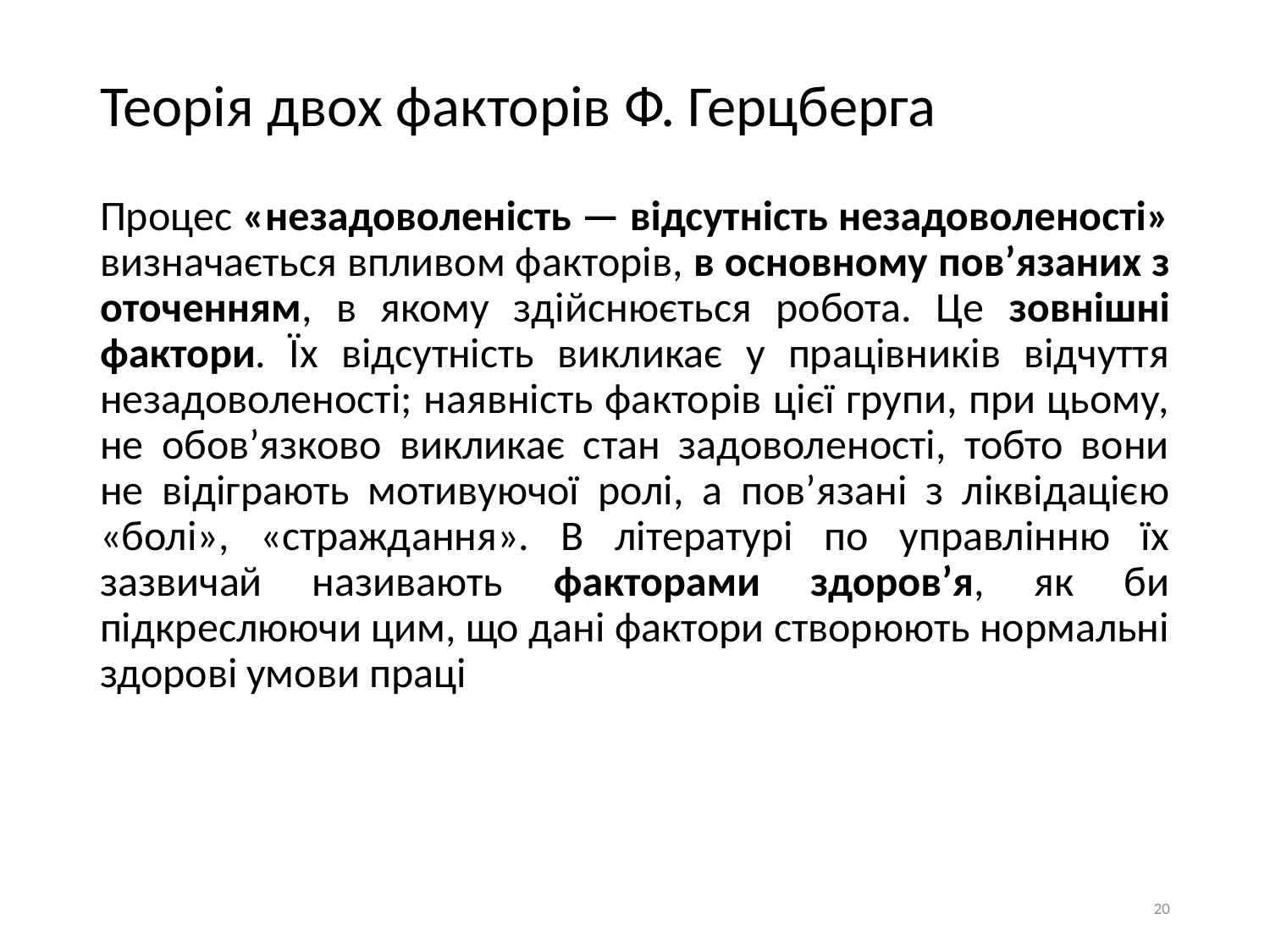

# Теорія двох факторів Ф. Герцберга
Процес «незадоволеність — відсутність незадоволеності» визначається впливом факторів, в основному ­пов’язаних з оточенням, в якому здійснюється робота. Це зовнішні фактори. Їх відсутність викликає у працівників відчуття незадоволеності; наявність факторів цієї групи, при цьому, не обов’язково викликає стан задоволеності, тобто вони не відіграють мотивуючої ролі, а пов’язані з ліквідацією «бо­лі», «страждання». В літературі по управлінню їх зазвичай називають факторами здоров’я, як би підкреслюючи цим, що дані фактори створюють нормальні здорові умови праці
20